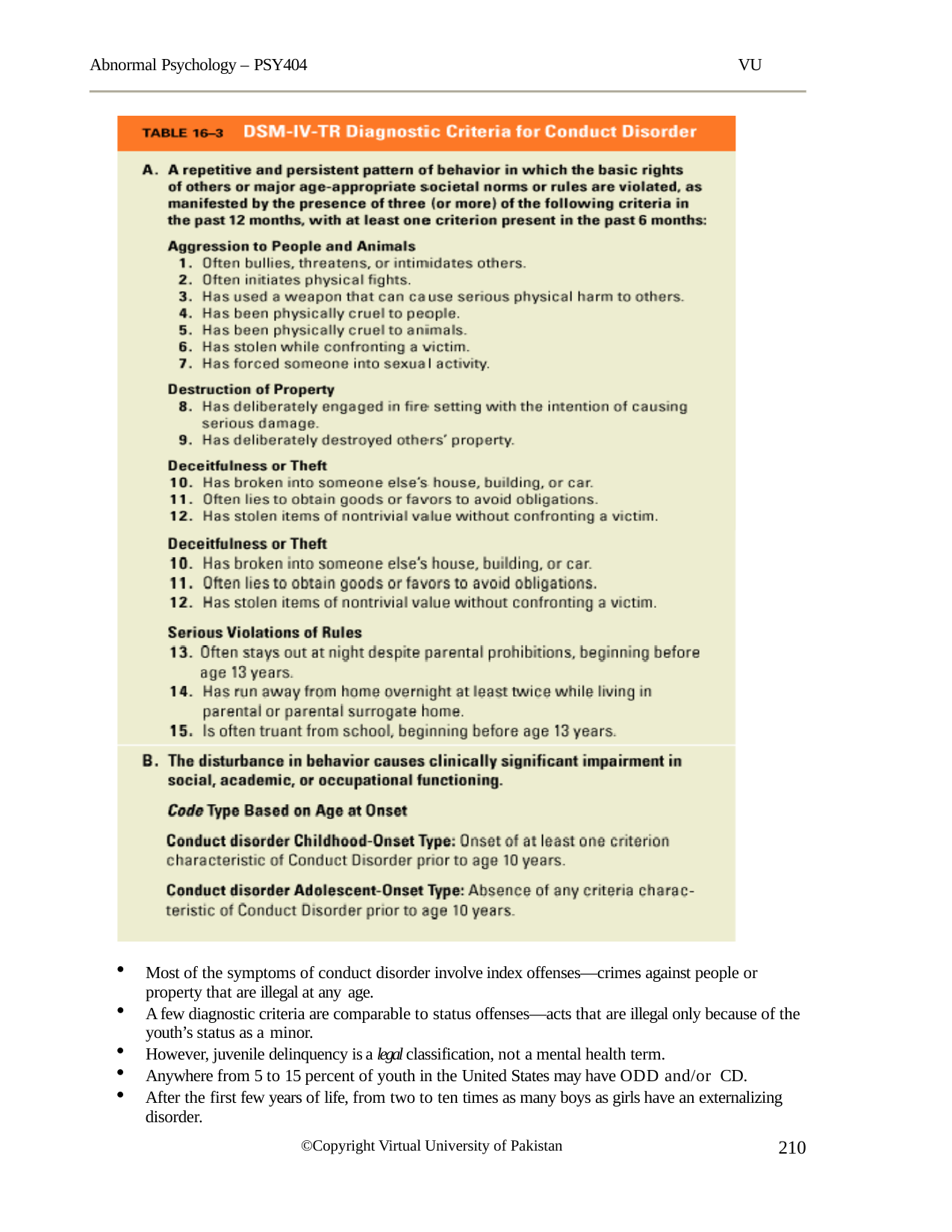

Abnormal Psychology – PSY404
VU

Most of the symptoms of conduct disorder involve index offenses—crimes against people or  property that are illegal at any age.
A few diagnostic criteria are comparable to status offenses—acts that are illegal only because of the  youth’s status as a minor.
However, juvenile delinquency is a legal classification, not a mental health term.
Anywhere from 5 to 15 percent of youth in the United States may have ODD and/or CD.
After the first few years of life, from two to ten times as many boys as girls have an externalizing  disorder.
210
©Copyright Virtual University of Pakistan